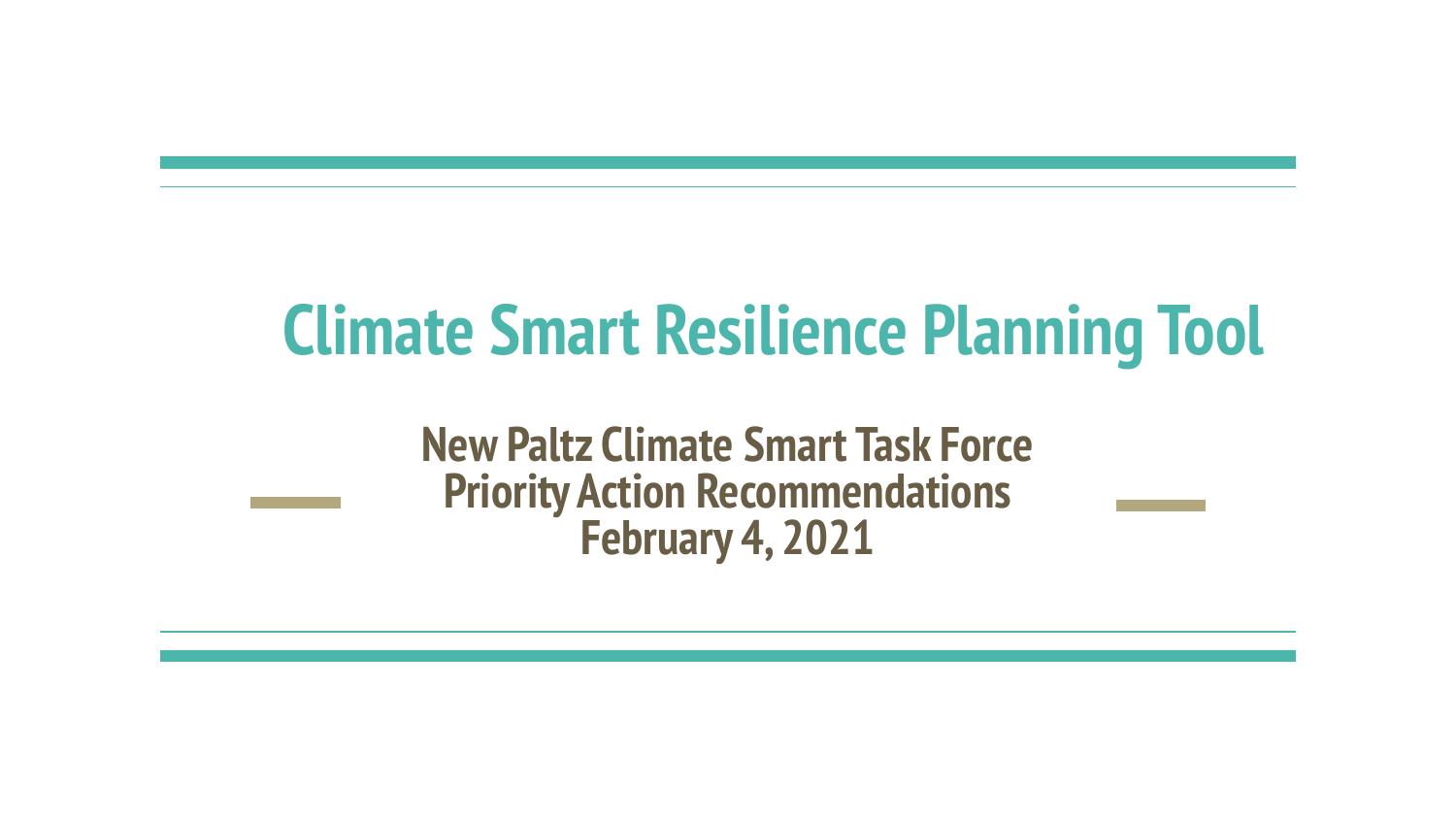

# Climate Smart Resilience Planning Tool
New Paltz Climate Smart Task Force
Priority Action Recommendations
February 4, 2021